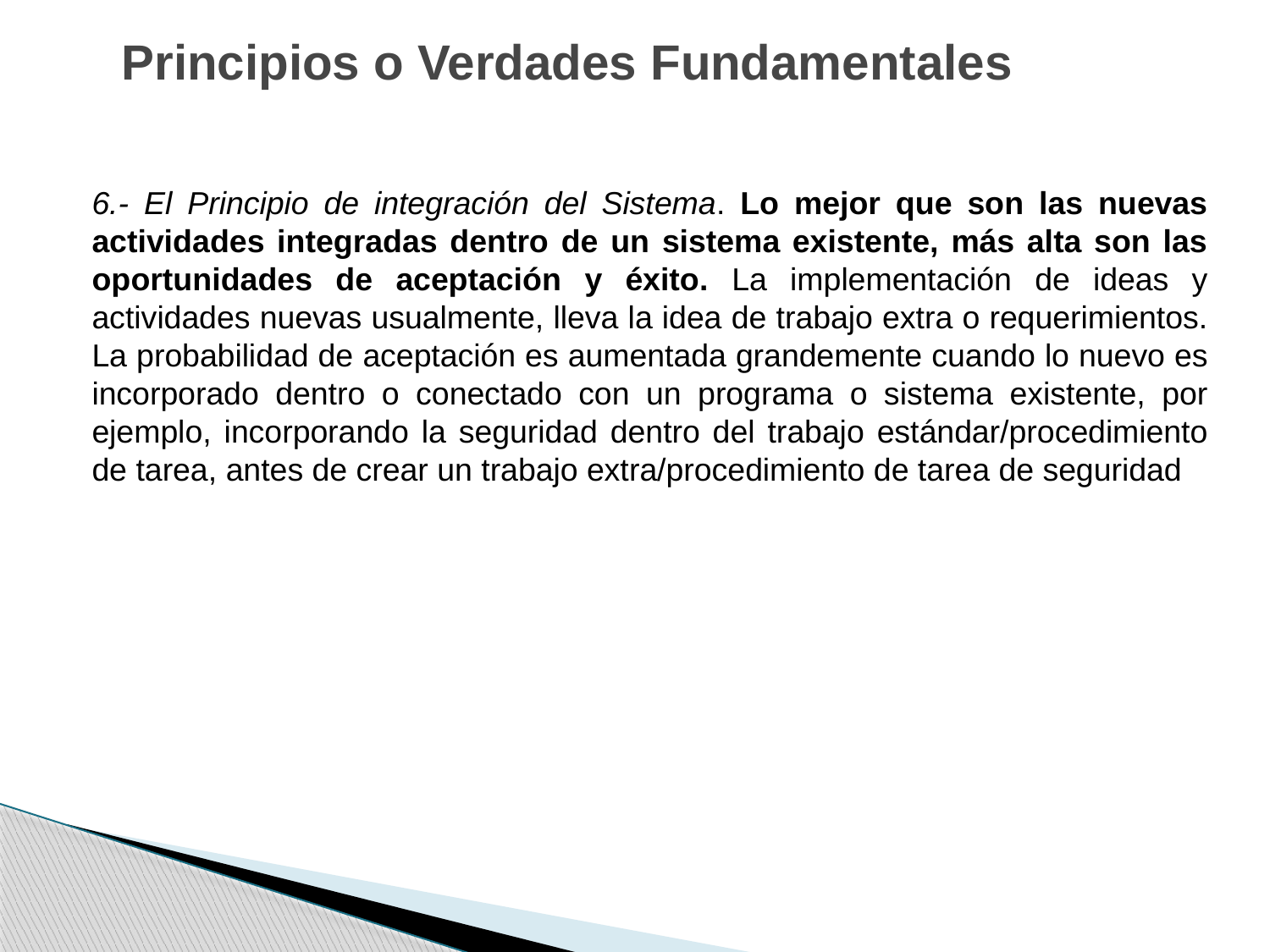

# Principios o Verdades Fundamentales

6.- El Principio de integración del Sistema. Lo mejor que son las nuevas actividades integradas dentro de un sistema existente, más alta son las oportunidades de aceptación y éxito. La implementación de ideas y actividades nuevas usualmente, lleva la idea de trabajo extra o requerimientos. La probabilidad de aceptación es aumentada grandemente cuando lo nuevo es incorporado dentro o conectado con un programa o sistema existente, por ejemplo, incorporando la seguridad dentro del trabajo estándar/procedimiento de tarea, antes de crear un trabajo extra/procedimiento de tarea de seguridad